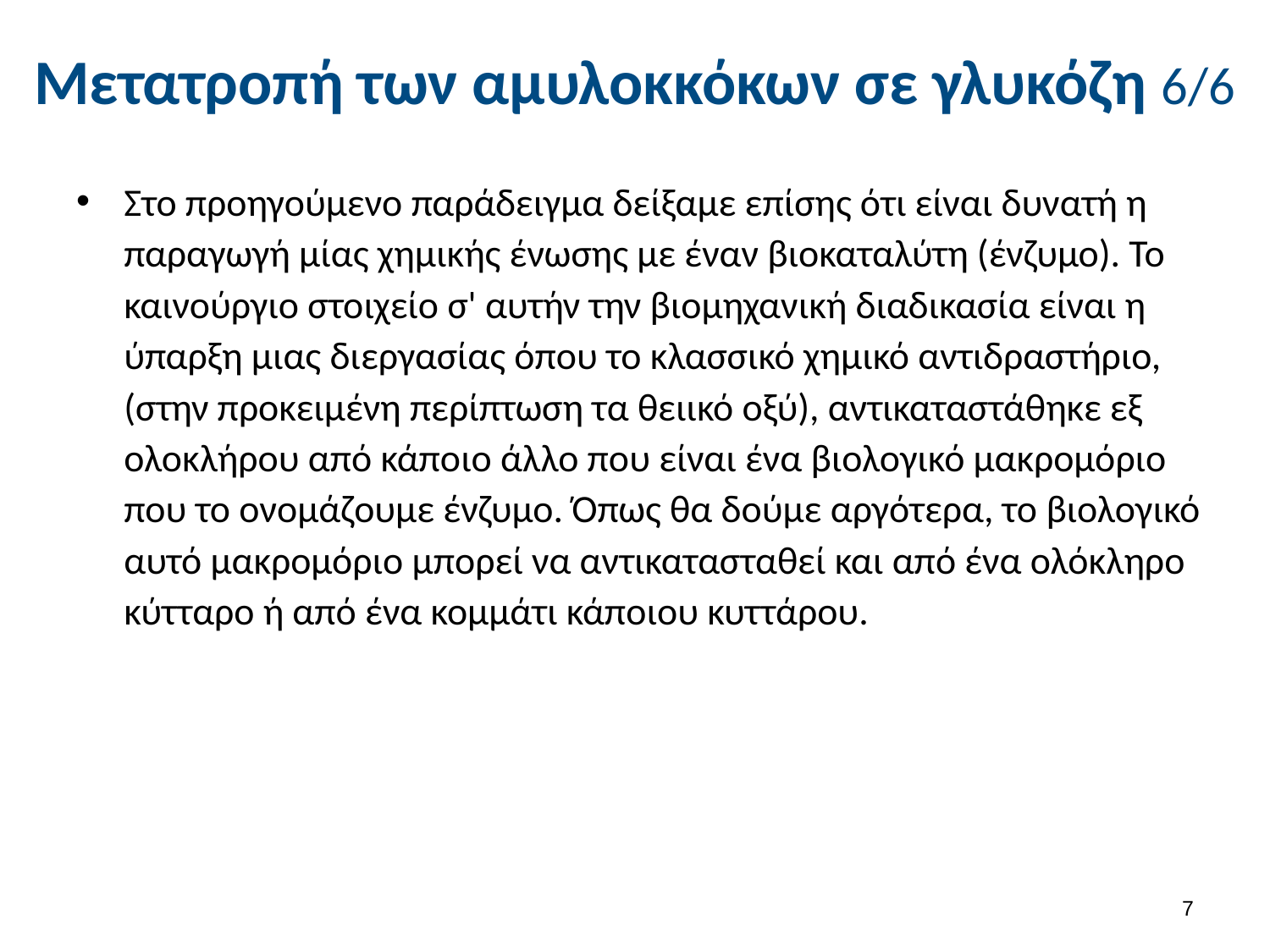

# Μετατροπή των αμυλοκκόκων σε γλυκόζη 6/6
Στο προηγούμενο παράδειγμα δείξαμε επίσης ότι είναι δυνατή η παραγωγή μίας χημικής ένωσης με έναν βιοκαταλύτη (ένζυμο). Το καινούργιο στοιχείο σ' αυτήν την βιομηχανική διαδικασία είναι η ύπαρξη μιας διεργασίας όπου το κλασσικό χημικό αντιδραστήριο, (στην προκειμένη περίπτωση τα θειικό οξύ), αντικαταστάθηκε εξ ολοκλήρου από κάποιο άλλο που είναι ένα βιολογικό μακρομόριο που το ονομάζουμε ένζυμο. Όπως θα δούμε αργότερα, το βιολογικό αυτό μακρομόριο μπορεί να αντικατασταθεί και από ένα ολόκληρο κύτταρο ή από ένα κομμάτι κάποιου κυττάρου.
7